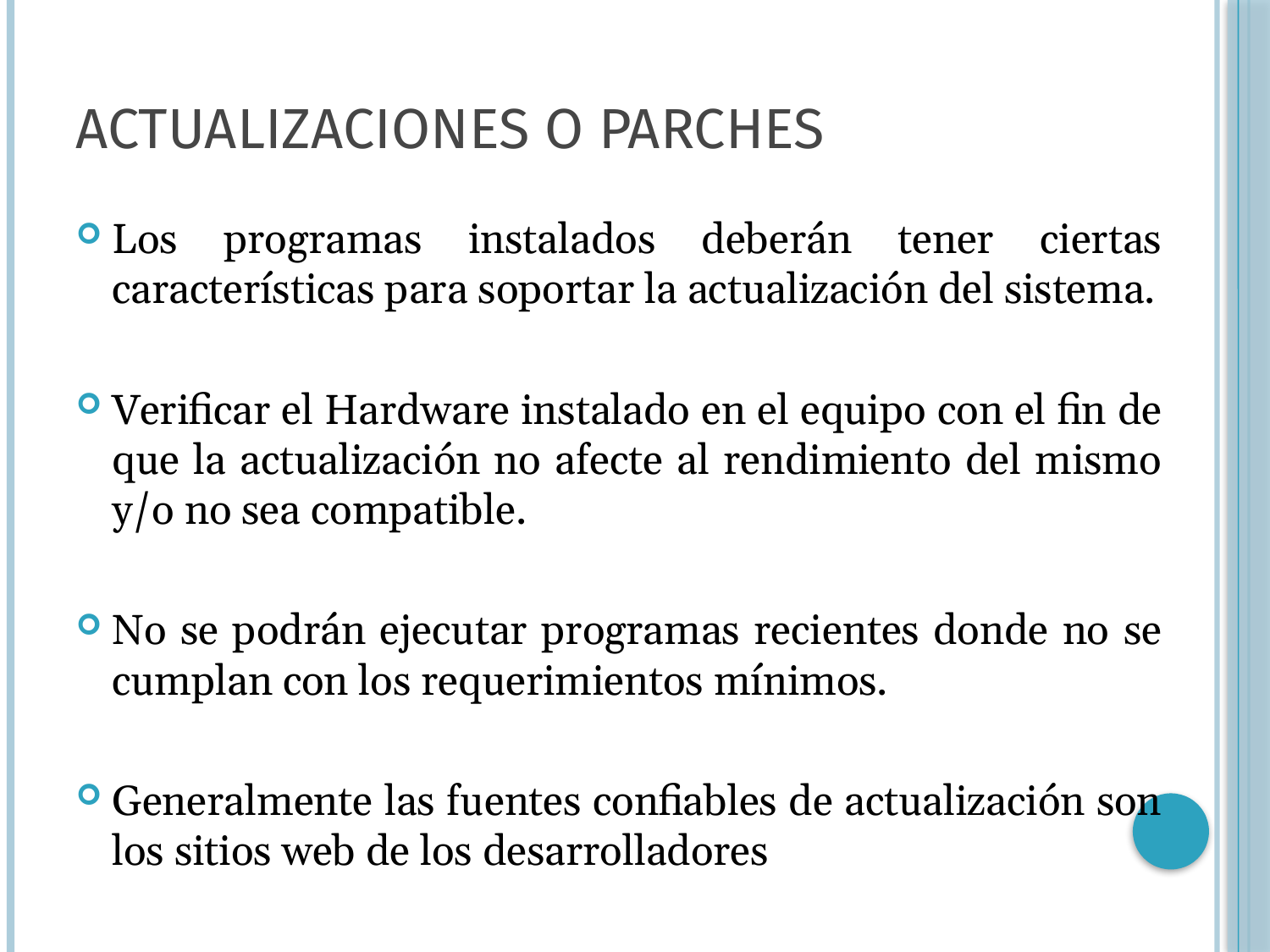

Actualizaciones o Parches
Los programas instalados deberán tener ciertas características para soportar la actualización del sistema.

Verificar el Hardware instalado en el equipo con el fin de que la actualización no afecte al rendimiento del mismo y/o no sea compatible.

No se podrán ejecutar programas recientes donde no se cumplan con los requerimientos mínimos.

Generalmente las fuentes confiables de actualización son los sitios web de los desarrolladores